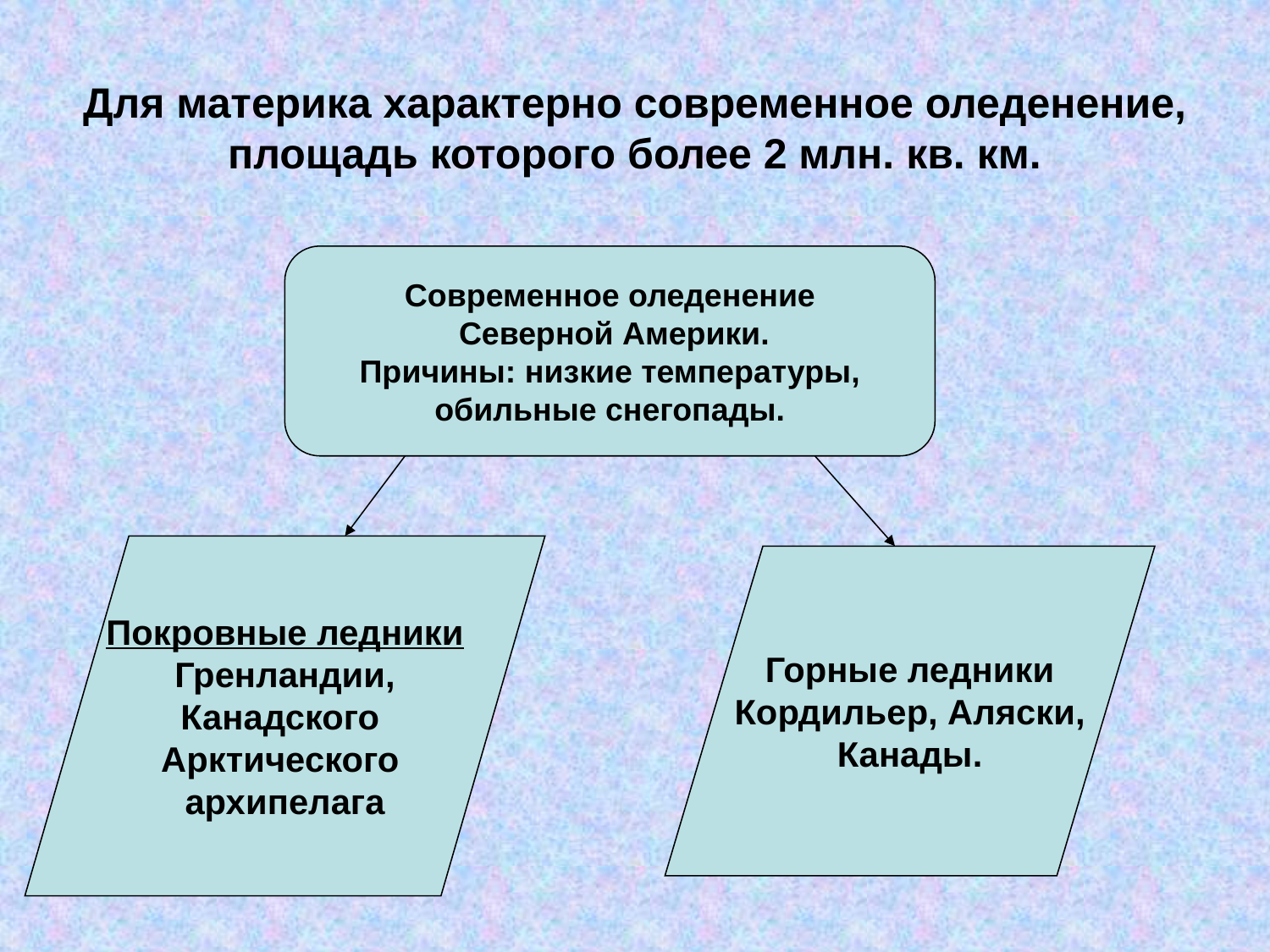

# Для материка характерно современное оледенение, площадь которого более 2 млн. кв. км.
Современное оледенение
 Северной Америки.
Причины: низкие температуры,
обильные снегопады.

Покровные ледники
Гренландии,
Канадского
Арктического
архипелага
Горные ледники
Кордильер, Аляски,
Канады.